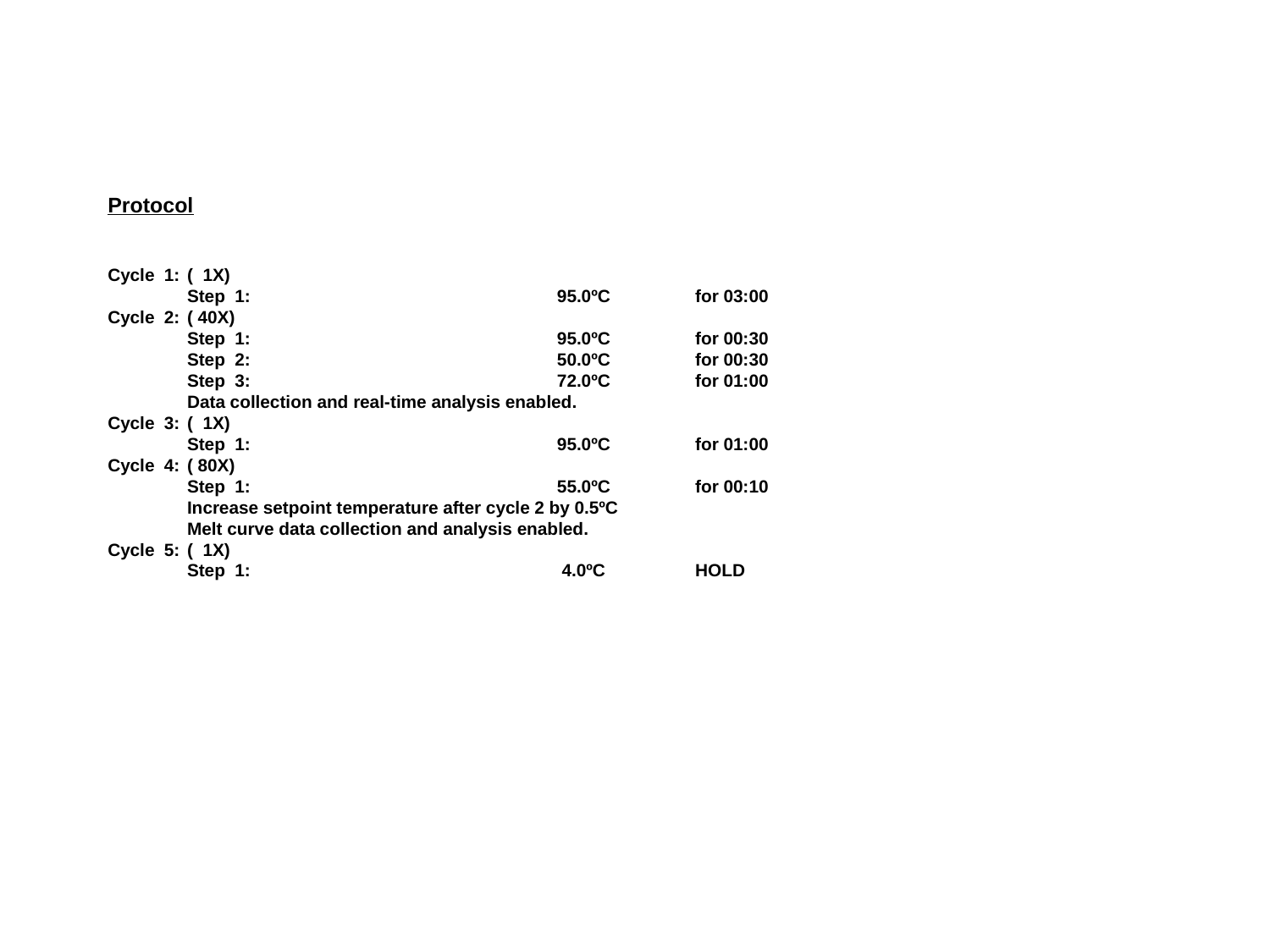

Protocol

Cycle  1:	(  1X)
	Step  1:		 95.0ºC	for 03:00
Cycle  2:	( 40X)
	Step  1:		 95.0ºC	for 00:30
	Step  2:		 50.0ºC	for 00:30
	Step  3:		 72.0ºC	for 01:00
	Data collection and real-time analysis enabled.
Cycle  3:	(  1X)
	Step  1:		 95.0ºC	for 01:00
Cycle  4:	( 80X)
	Step  1:		 55.0ºC	for 00:10
	Increase setpoint temperature after cycle 2 by 0.5ºC
	Melt curve data collection and analysis enabled.
Cycle  5:	(  1X)
	Step  1:		  4.0ºC	HOLD